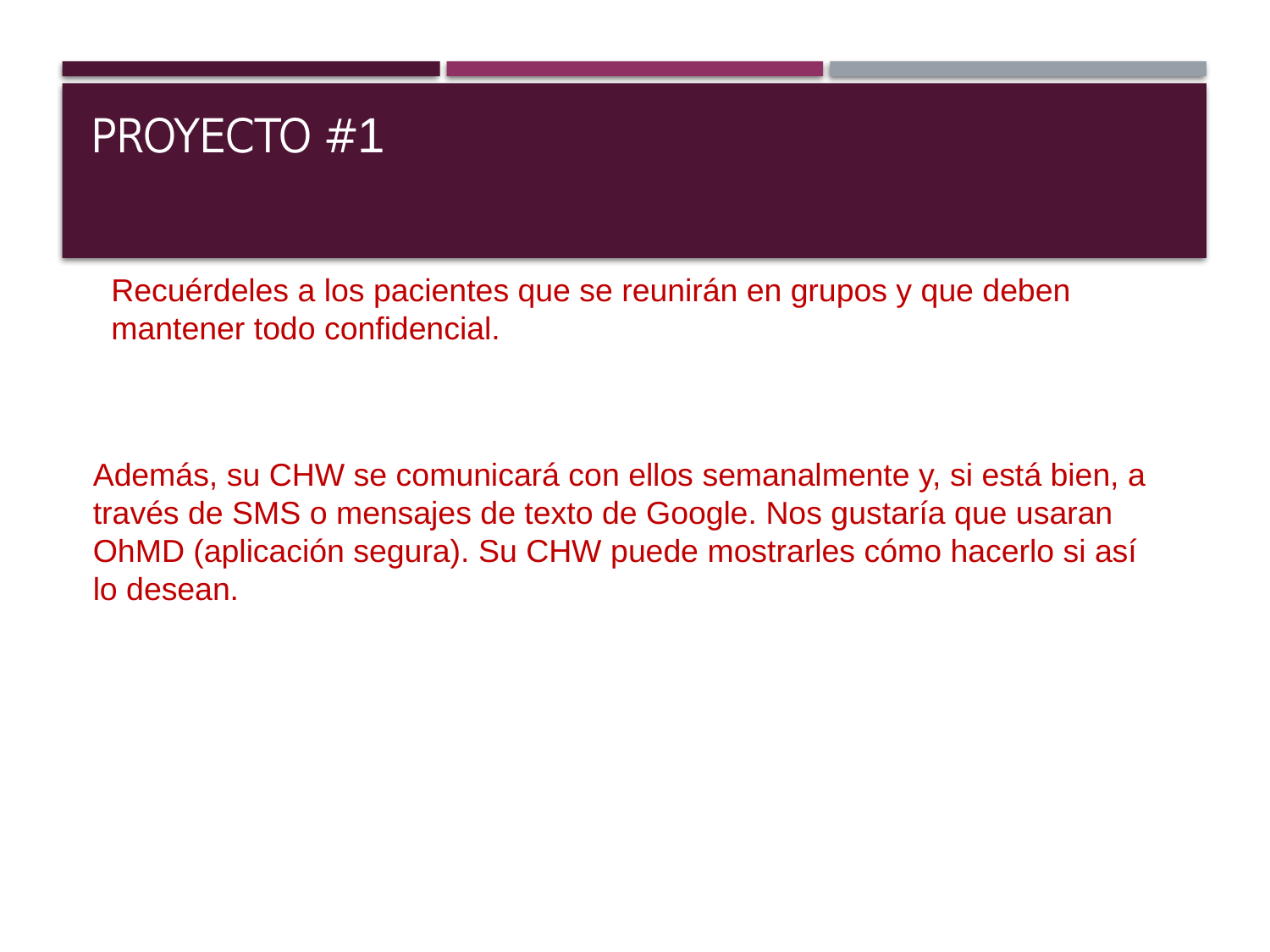

Proyecto #1
#
Recuérdeles a los pacientes que se reunirán en grupos y que deben mantener todo confidencial.

Además, su CHW se comunicará con ellos semanalmente y, si está bien, a través de SMS o mensajes de texto de Google. Nos gustaría que usaran OhMD (aplicación segura). Su CHW puede mostrarles cómo hacerlo si así lo desean.